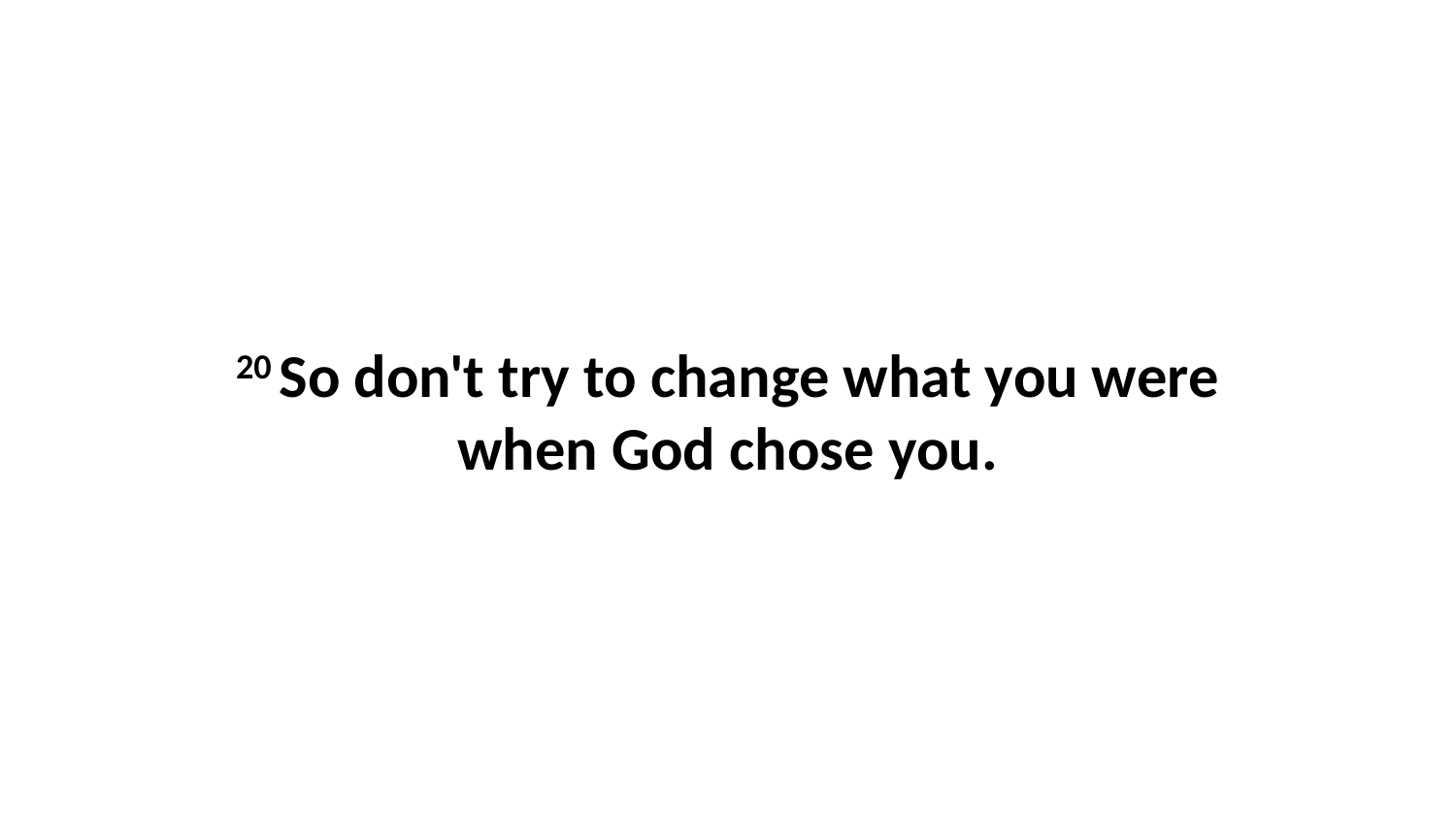

20 So don't try to change what you were when God chose you.